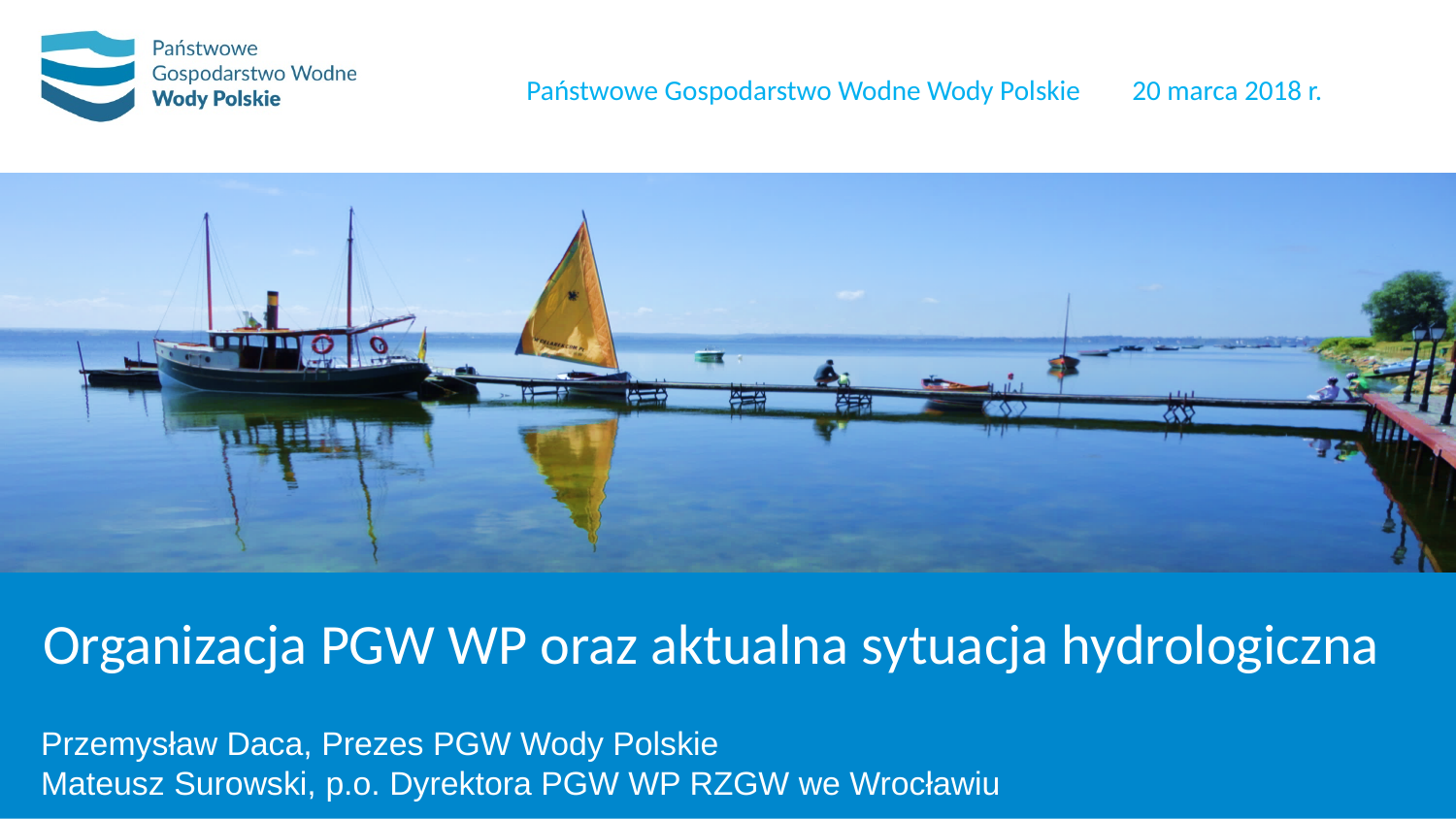

Państwowe Gospodarstwo Wodne Wody Polskie
20 marca 2018 r.
# Organizacja PGW WP oraz aktualna sytuacja hydrologiczna
Przemysław Daca, Prezes PGW Wody Polskie
Mateusz Surowski, p.o. Dyrektora PGW WP RZGW we Wrocławiu